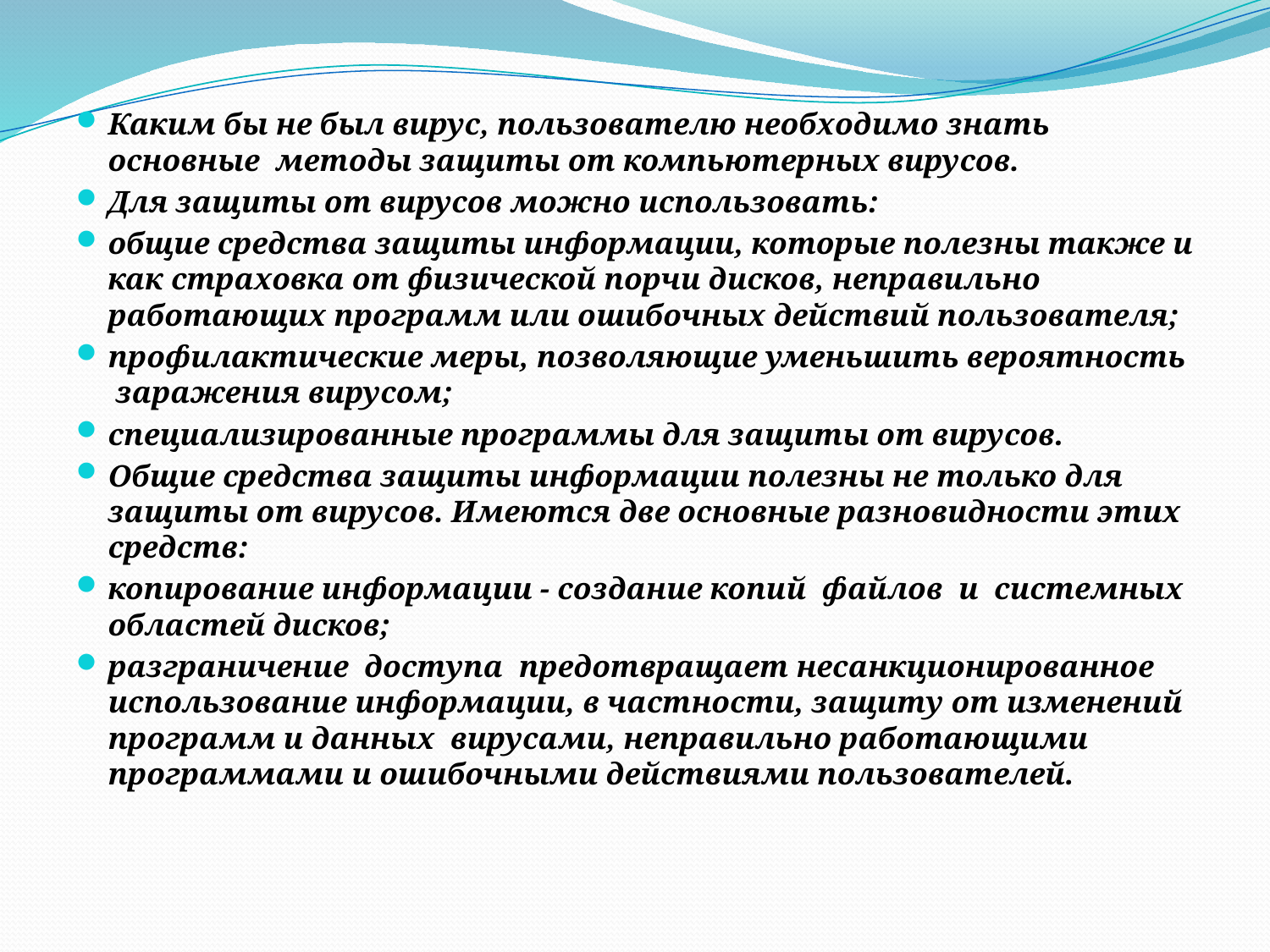

#
Каким бы не был вирус, пользователю необходимо знать  основные  методы защиты от компьютерных вирусов.
Для защиты от вирусов можно использовать:
общие средства защиты информации, которые полезны также и как страховка от физической порчи дисков, неправильно работающих программ или ошибочных действий пользователя;
профилактические меры, позволяющие уменьшить вероятность  заражения вирусом;
специализированные программы для защиты от вирусов.
Общие средства защиты информации полезны не только для защиты от вирусов. Имеются две основные разновидности этих средств:
копирование информации - создание копий  файлов  и  системных  областей дисков;
разграничение  доступа  предотвращает несанкционированное использование информации, в частности, защиту от изменений программ и данных  вирусами, неправильно работающими программами и ошибочными действиями пользователей.